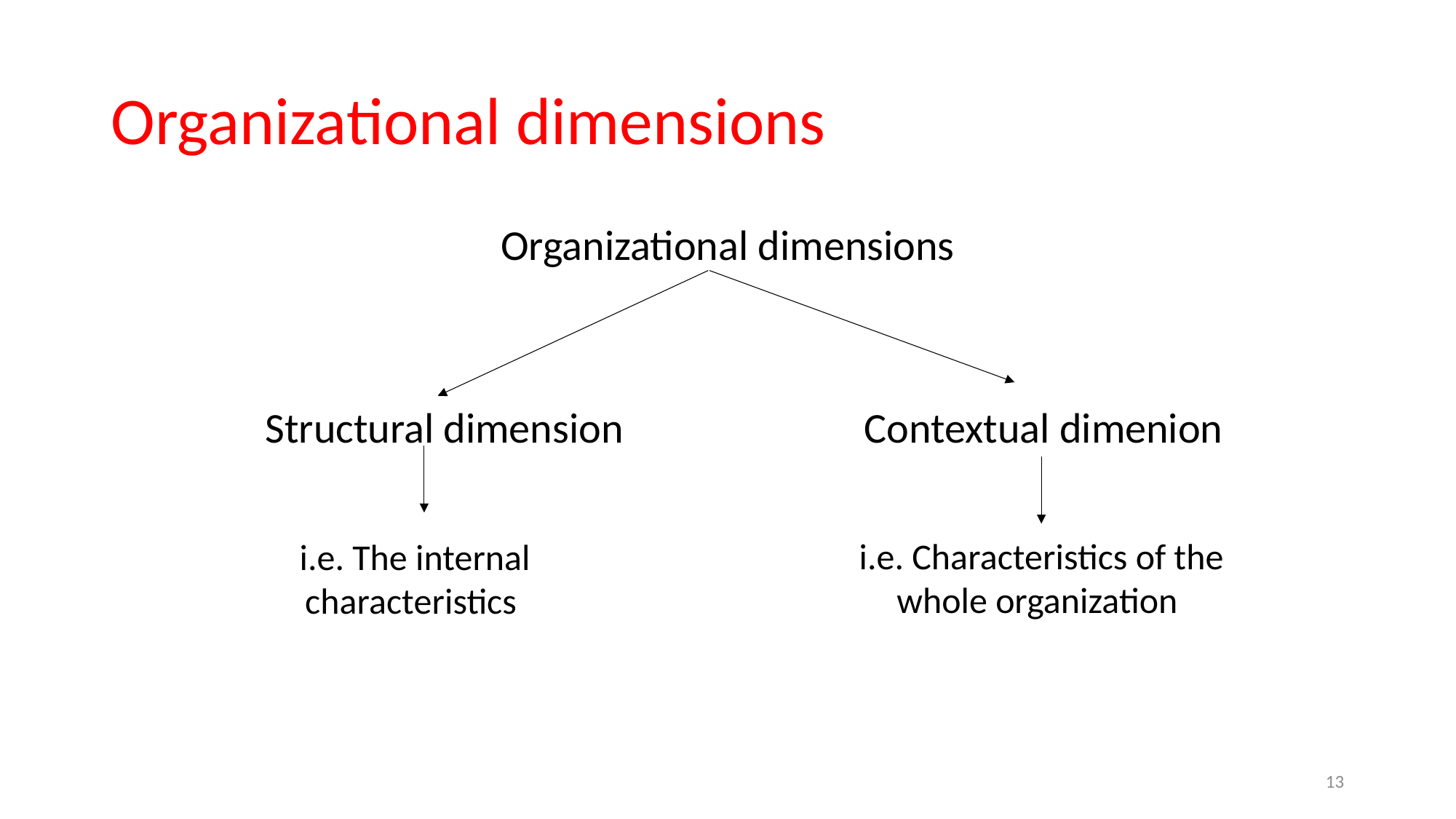

# Organizational dimensions
Organizational dimensions

                Structural dimension                         Contextual dimenion
i.e. Characteristics of the whole organization
i.e. The internal characteristics
13